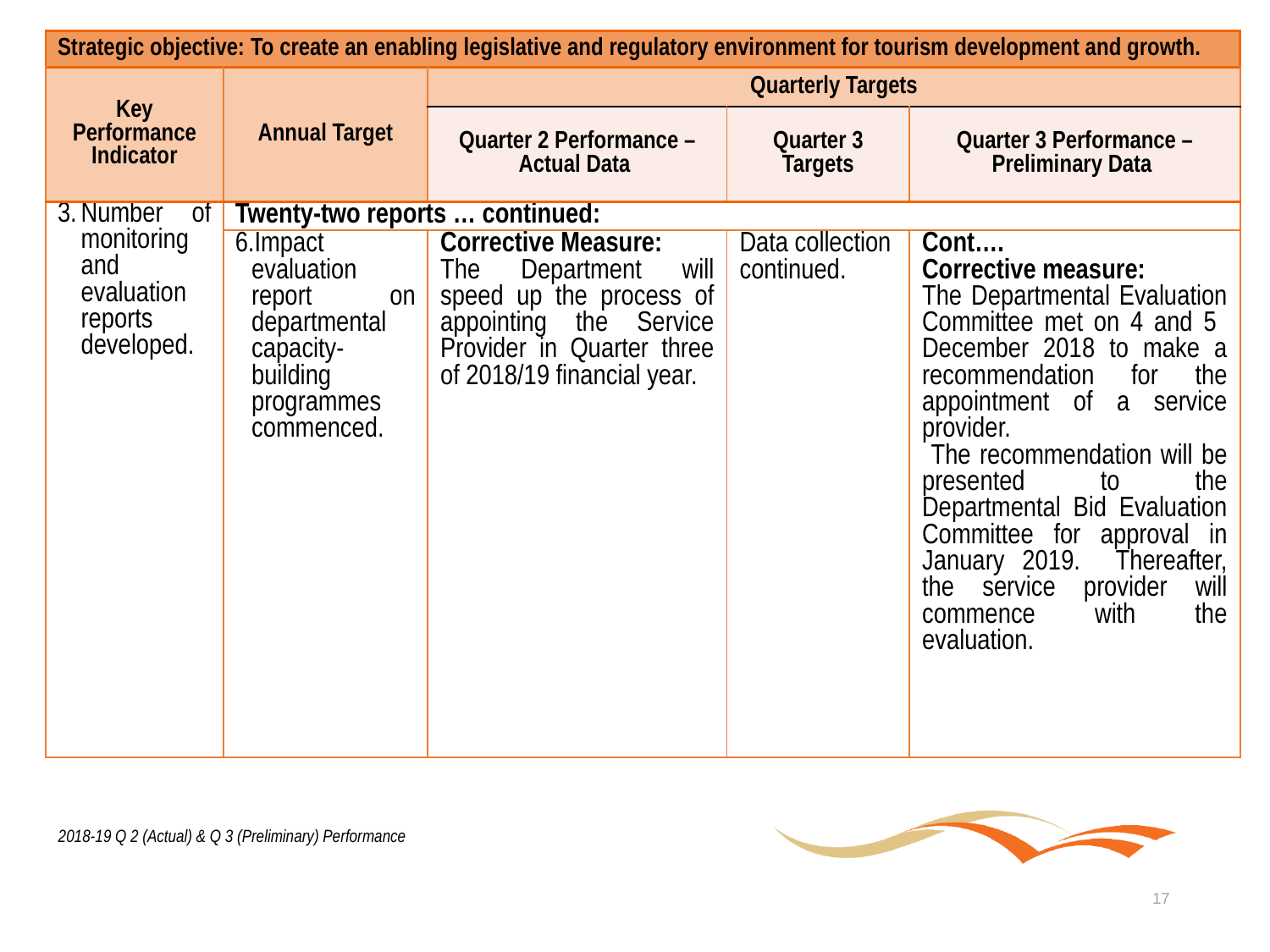

| Strategic objective: To create an enabling legislative and regulatory environment for tourism development and growth. |  |  |  |  |
| --- | --- | --- | --- | --- |
| Key Performance Indicator | Annual Target | Quarterly Targets |  |  |
|  |  | Quarter 2 Performance – Actual Data | Quarter 3 Targets | Quarter 3 Performance – Preliminary Data |
| Number of monitoring and evaluation reports developed. | Twenty-two reports … continued: |  |  |  |
|  | Impact evaluation report on departmental capacity-building programmes commenced. | Corrective Measure: The Department will speed up the process of appointing the Service Provider in Quarter three of 2018/19 financial year. | Data collection continued. | Cont…. Corrective measure: The Departmental Evaluation Committee met on 4 and 5 December 2018 to make a recommendation for the appointment of a service provider. The recommendation will be presented to the Departmental Bid Evaluation Committee for approval in January 2019. Thereafter, the service provider will commence with the evaluation. |
2018-19 Q 2 (Actual) & Q 3 (Preliminary) Performance
17